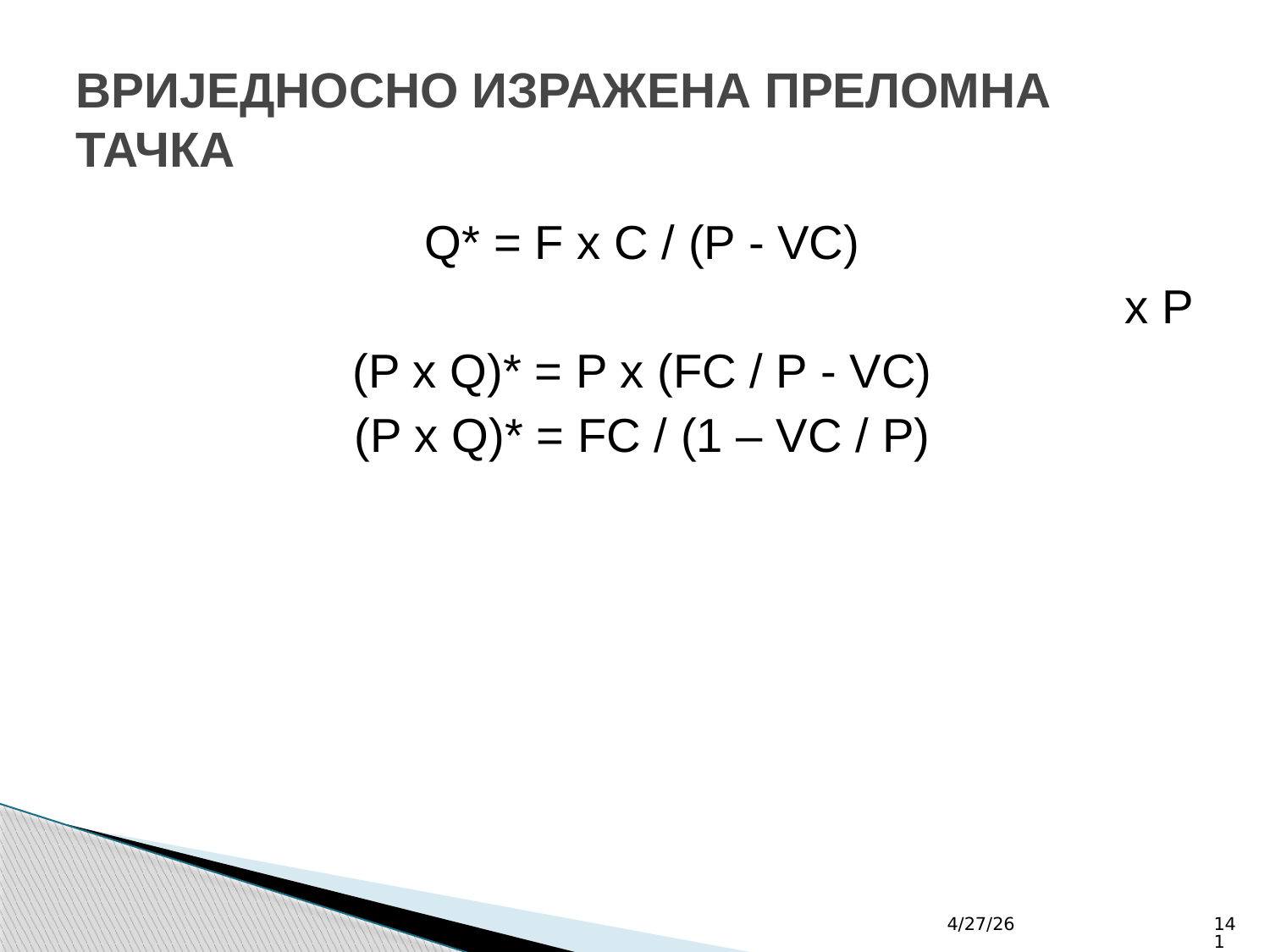

# ВРИЈЕДНОСНО ИЗРАЖЕНА ПРЕЛОМНА ТАЧКА
Q* = F x C / (P - VC)
						   x P
(P x Q)* = P x (FC / P - VC)
(P x Q)* = FC / (1 – VC / P)
4/27/26
141